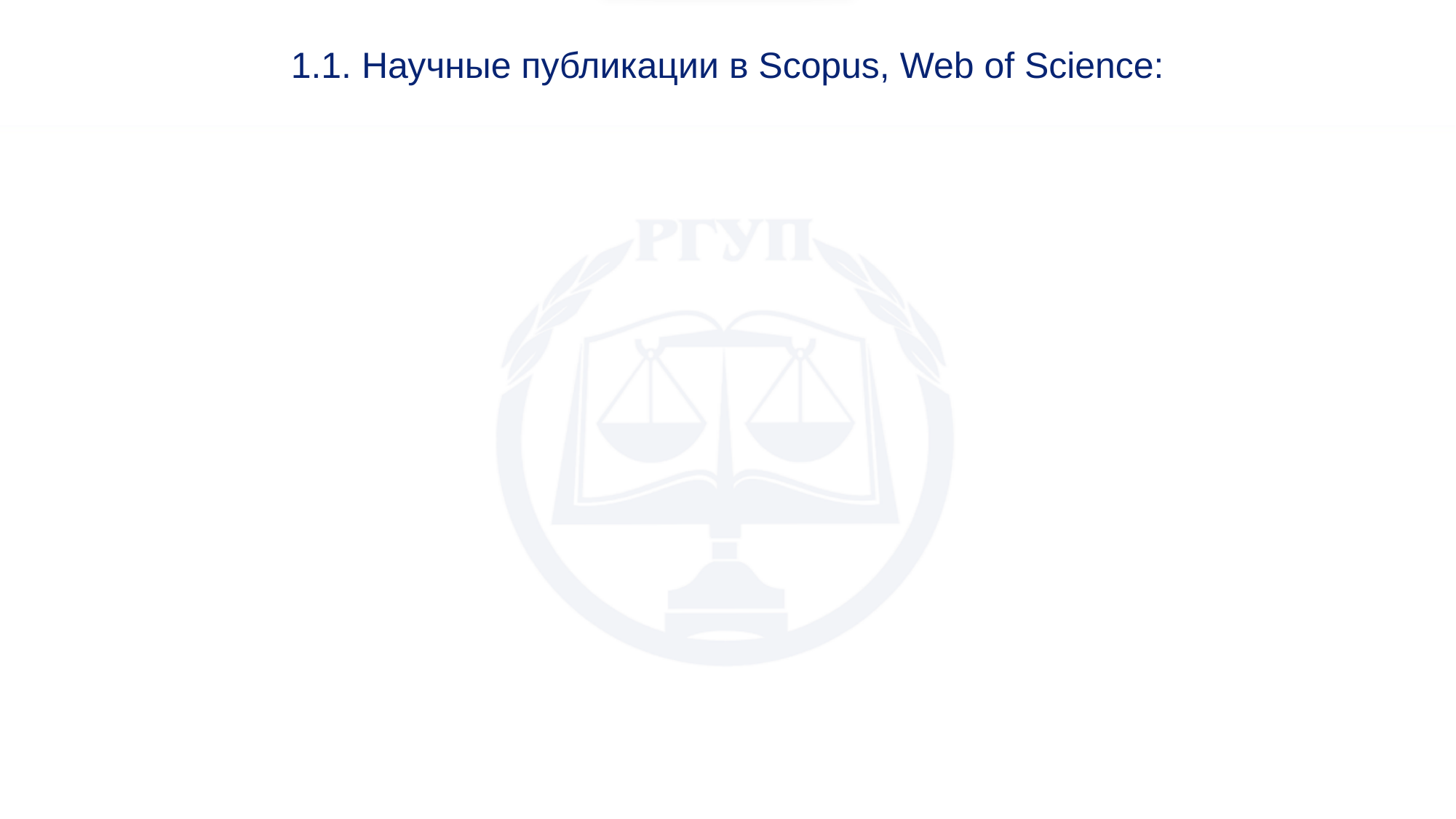

1.1. Научные публикации в Scopus, Web of Science: